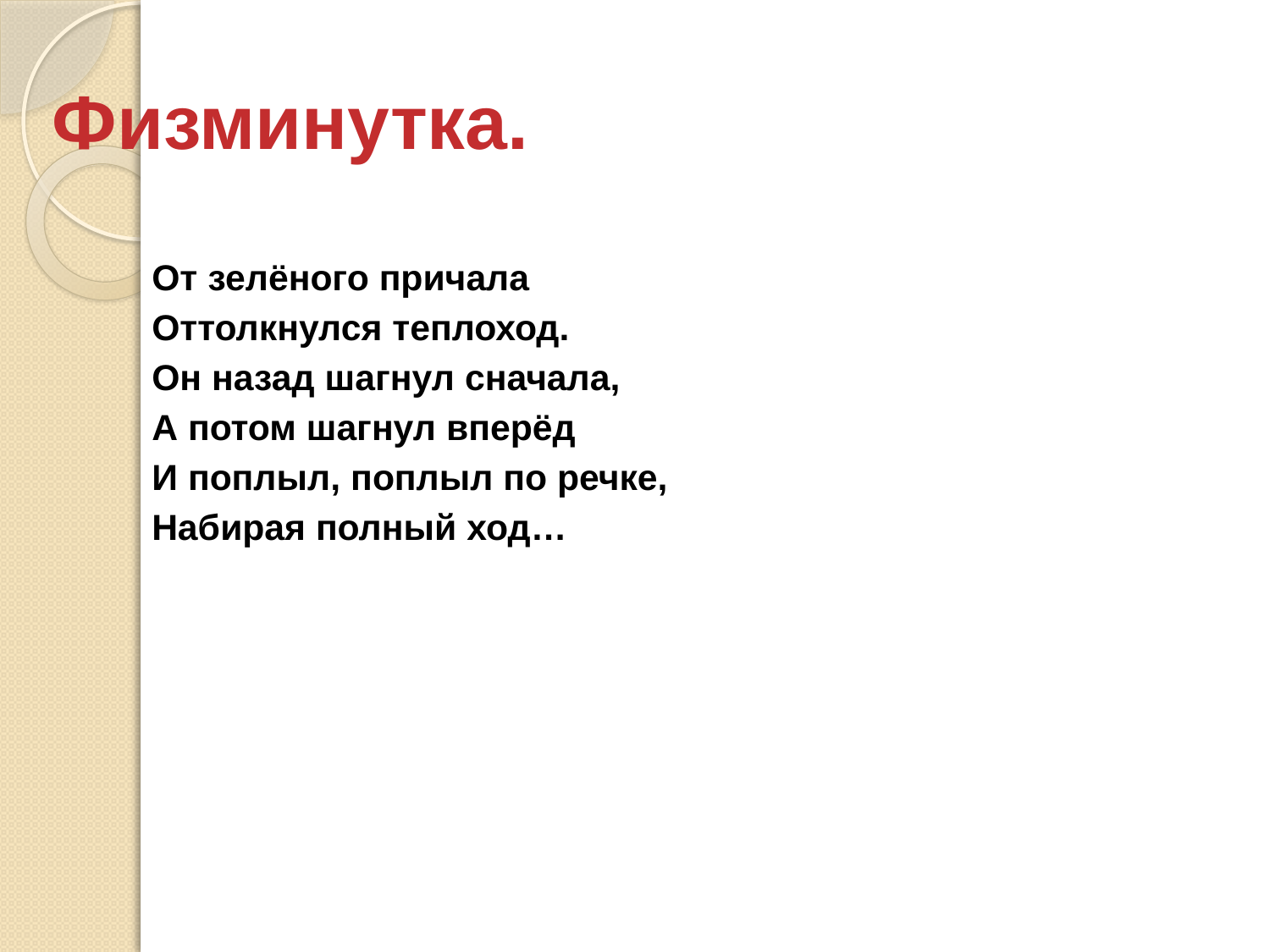

# Физминутка.
От зелёного причала
Оттолкнулся теплоход.
Он назад шагнул сначала,
А потом шагнул вперёд
И поплыл, поплыл по речке,
Набирая полный ход…